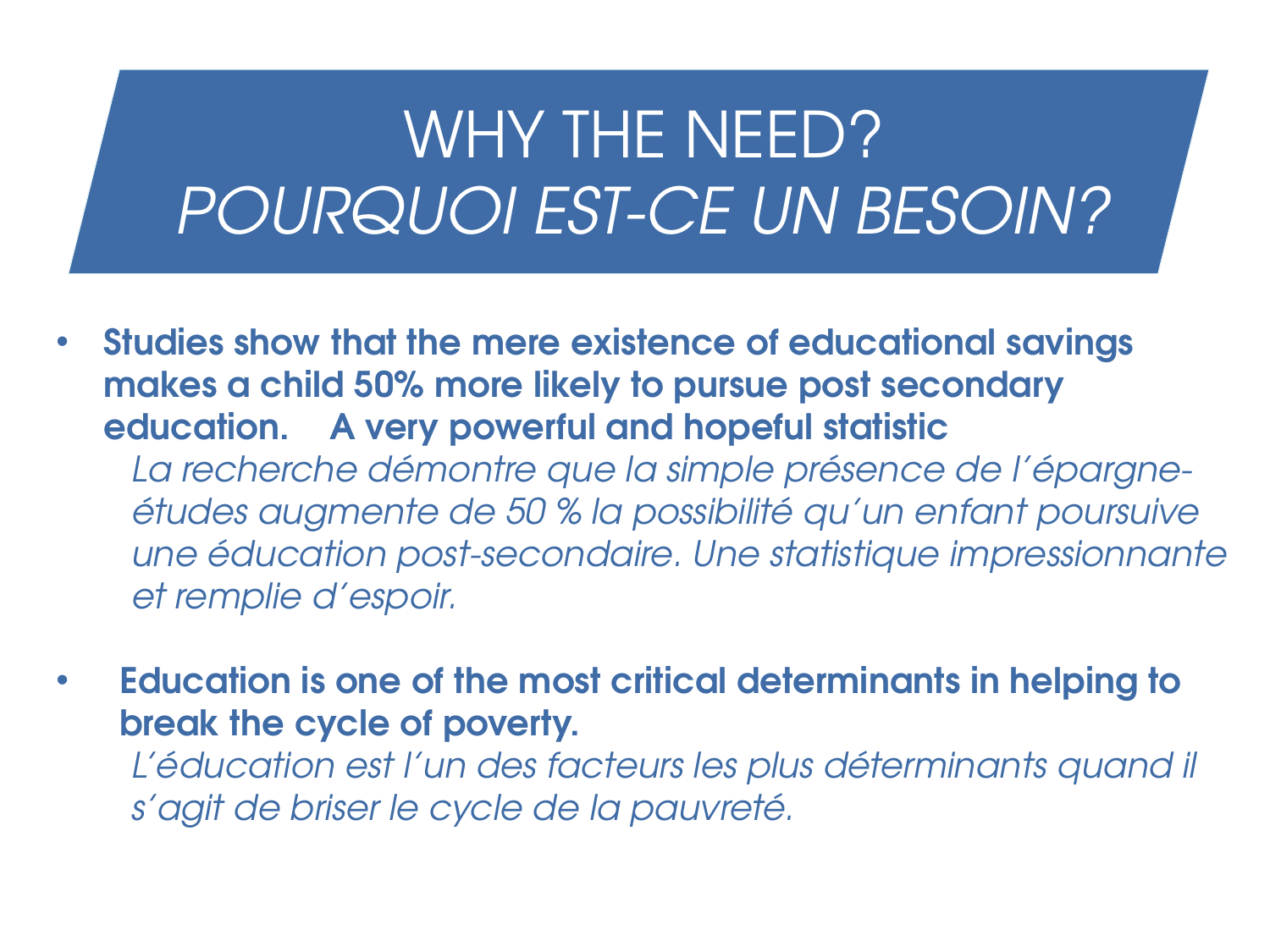

WHY THE NEED?
POURQUOI EST-CE UN BESOIN?

Studies show that the mere existence of educational savings makes a child 50% more likely to pursue post secondary education.    A very powerful and hopeful statistic
La recherche démontre que la simple présence de l’épargne-études augmente de 50 % la possibilité qu’un enfant poursuive une éducation post-secondaire. Une statistique impressionnante et remplie d’espoir.

Education is one of the most critical determinants in helping to break the cycle of poverty.
L’éducation est l’un des facteurs les plus déterminants quand il s’agit de briser le cycle de la pauvreté.